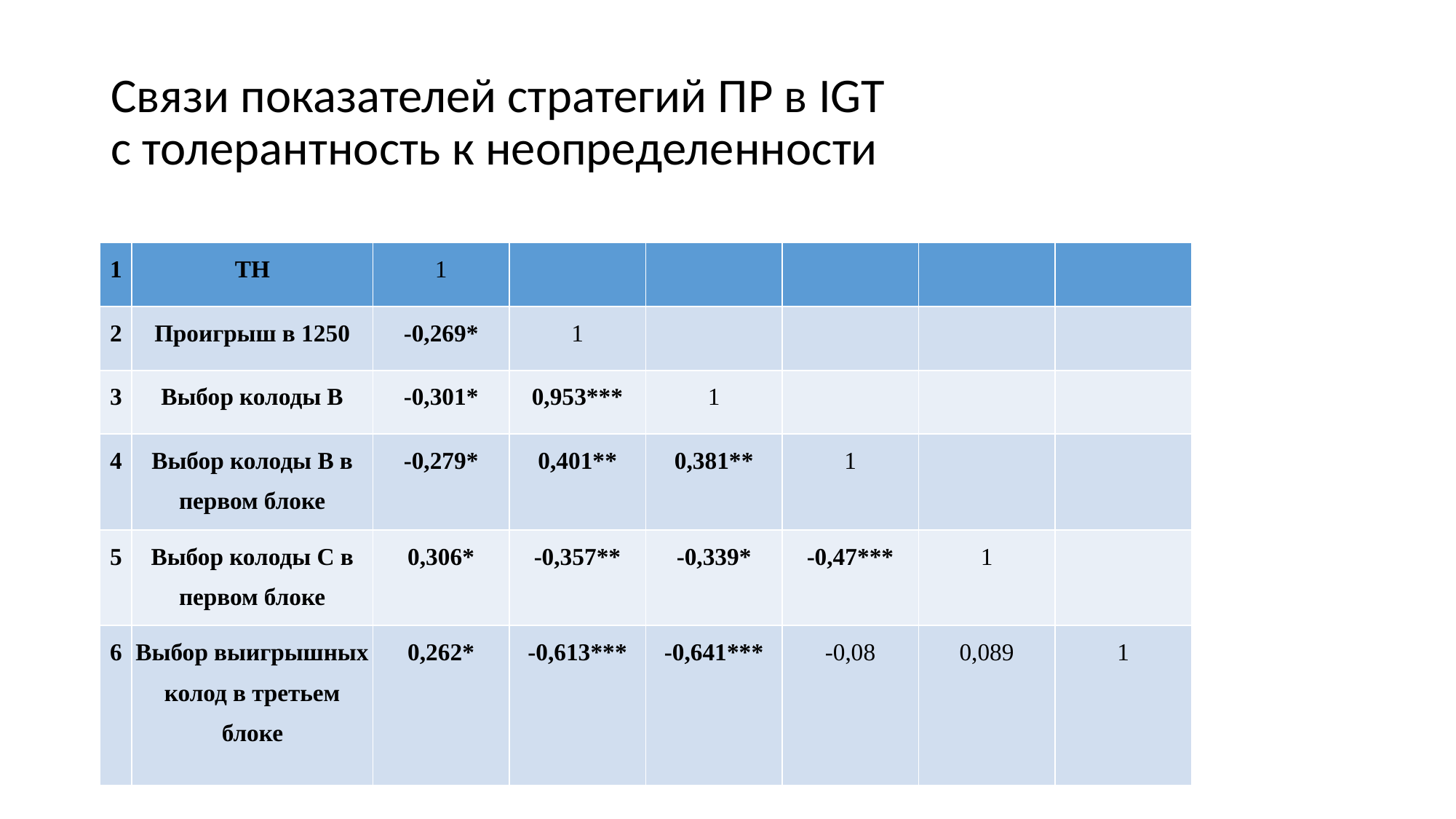

# Связи показателей стратегий ПР в IGT c толерантность к неопределенности
| 1 | ТН | 1 |  |  |  |  |  |
| --- | --- | --- | --- | --- | --- | --- | --- |
| 2 | Проигрыш в 1250 | -0,269\* | 1 |  |  |  |  |
| 3 | Выбор колоды B | -0,301\* | 0,953\*\*\* | 1 |  |  |  |
| 4 | Выбор колоды В в первом блоке | -0,279\* | 0,401\*\* | 0,381\*\* | 1 |  |  |
| 5 | Выбор колоды С в первом блоке | 0,306\* | -0,357\*\* | -0,339\* | -0,47\*\*\* | 1 |  |
| 6 | Выбор выигрышных колод в третьем блоке | 0,262\* | -0,613\*\*\* | -0,641\*\*\* | -0,08 | 0,089 | 1 |